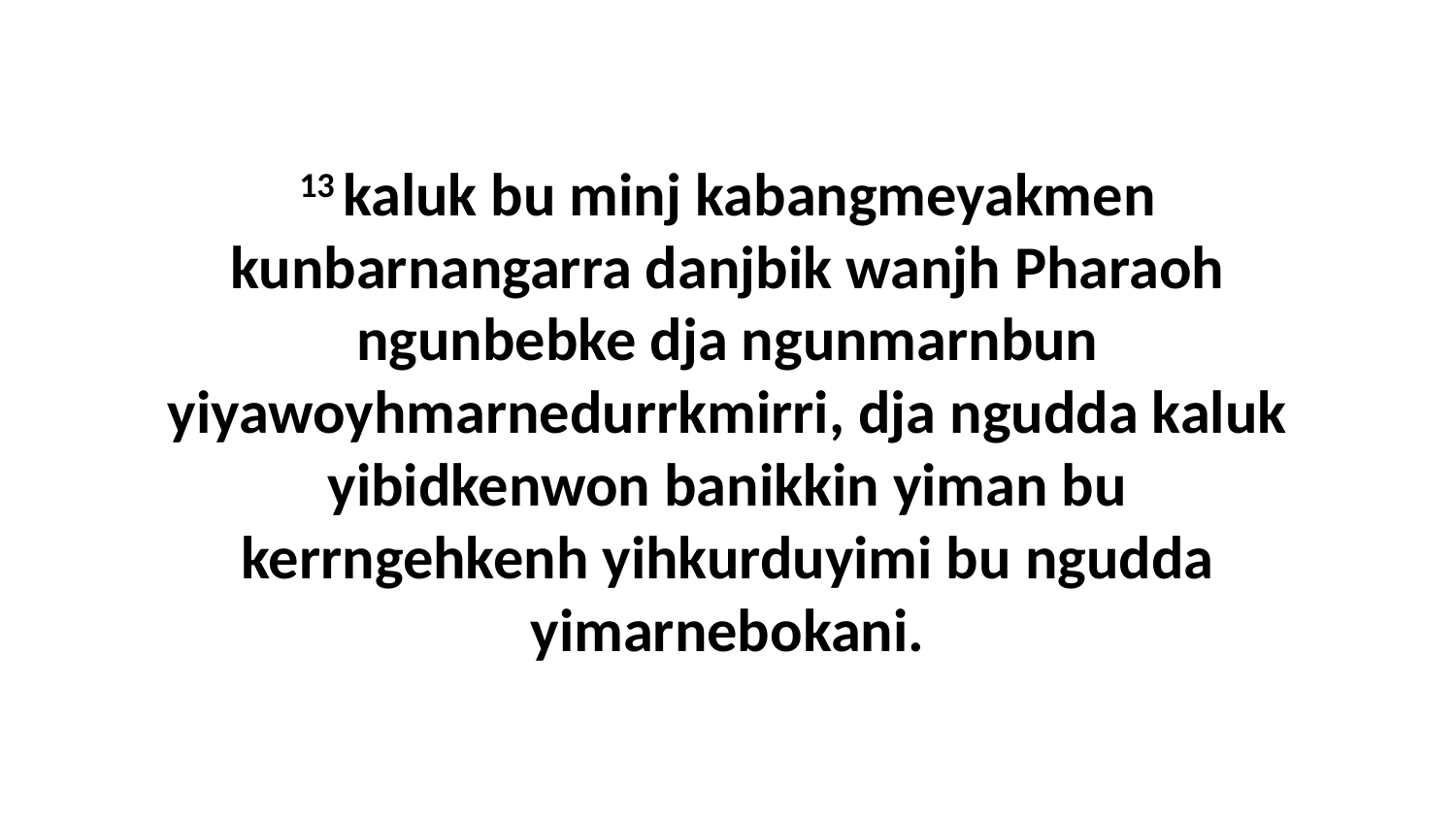

13 kaluk bu minj kabangmeyakmen kunbarnangarra danjbik wanjh Pharaoh ngunbebke dja ngunmarnbun yiyawoyhmarnedurrkmirri, dja ngudda kaluk yibidkenwon banikkin yiman bu kerrngehkenh yihkurduyimi bu ngudda yimarnebokani.